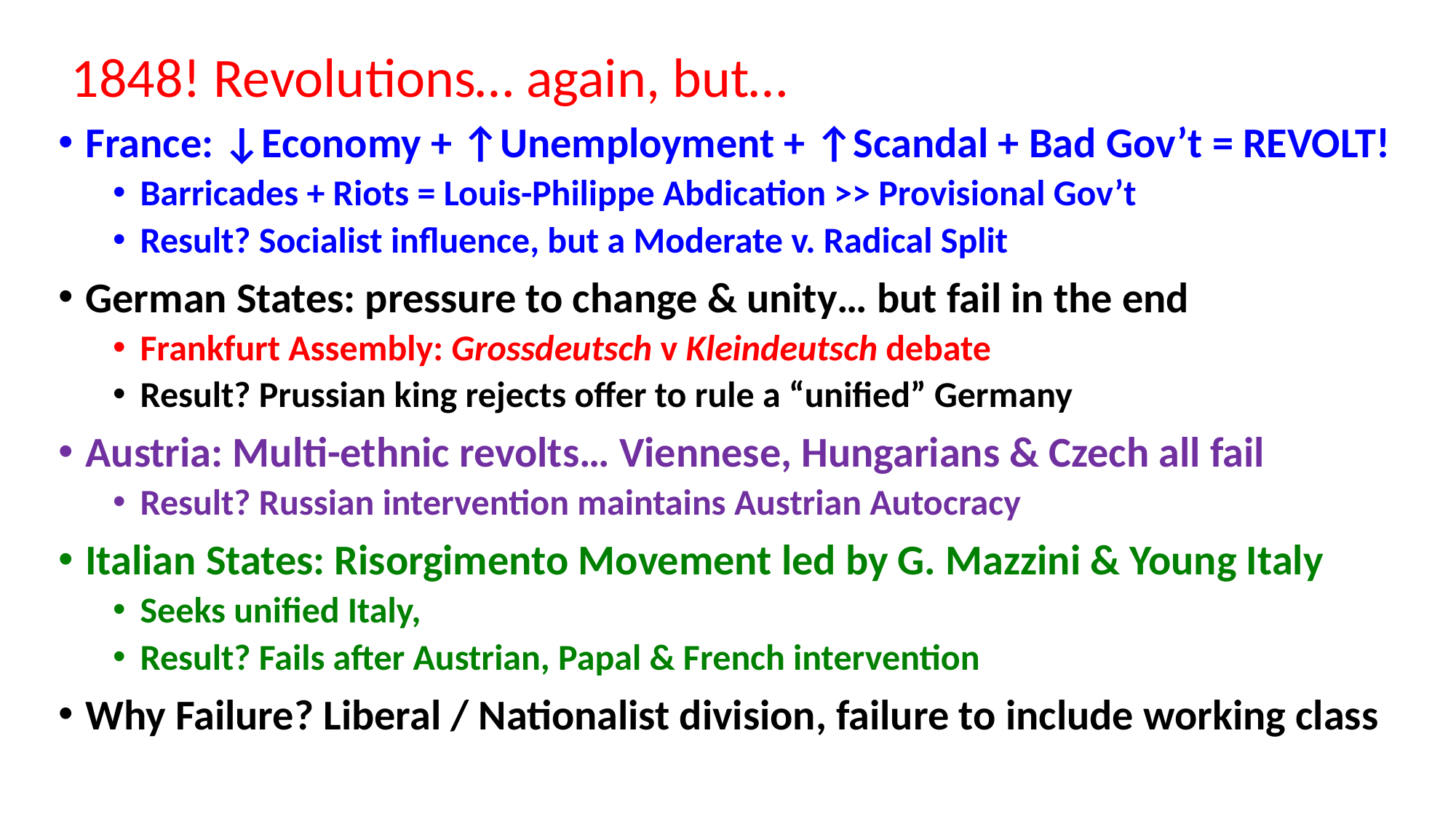

# 1848! Revolutions… again, but…
France: ↓Economy + ↑Unemployment + ↑Scandal + Bad Gov’t = REVOLT!
Barricades + Riots = Louis-Philippe Abdication >> Provisional Gov’t
Result? Socialist influence, but a Moderate v. Radical Split
German States: pressure to change & unity… but fail in the end
Frankfurt Assembly: Grossdeutsch v Kleindeutsch debate
Result? Prussian king rejects offer to rule a “unified” Germany
Austria: Multi-ethnic revolts… Viennese, Hungarians & Czech all fail
Result? Russian intervention maintains Austrian Autocracy
Italian States: Risorgimento Movement led by G. Mazzini & Young Italy
Seeks unified Italy,
Result? Fails after Austrian, Papal & French intervention
Why Failure? Liberal / Nationalist division, failure to include working class